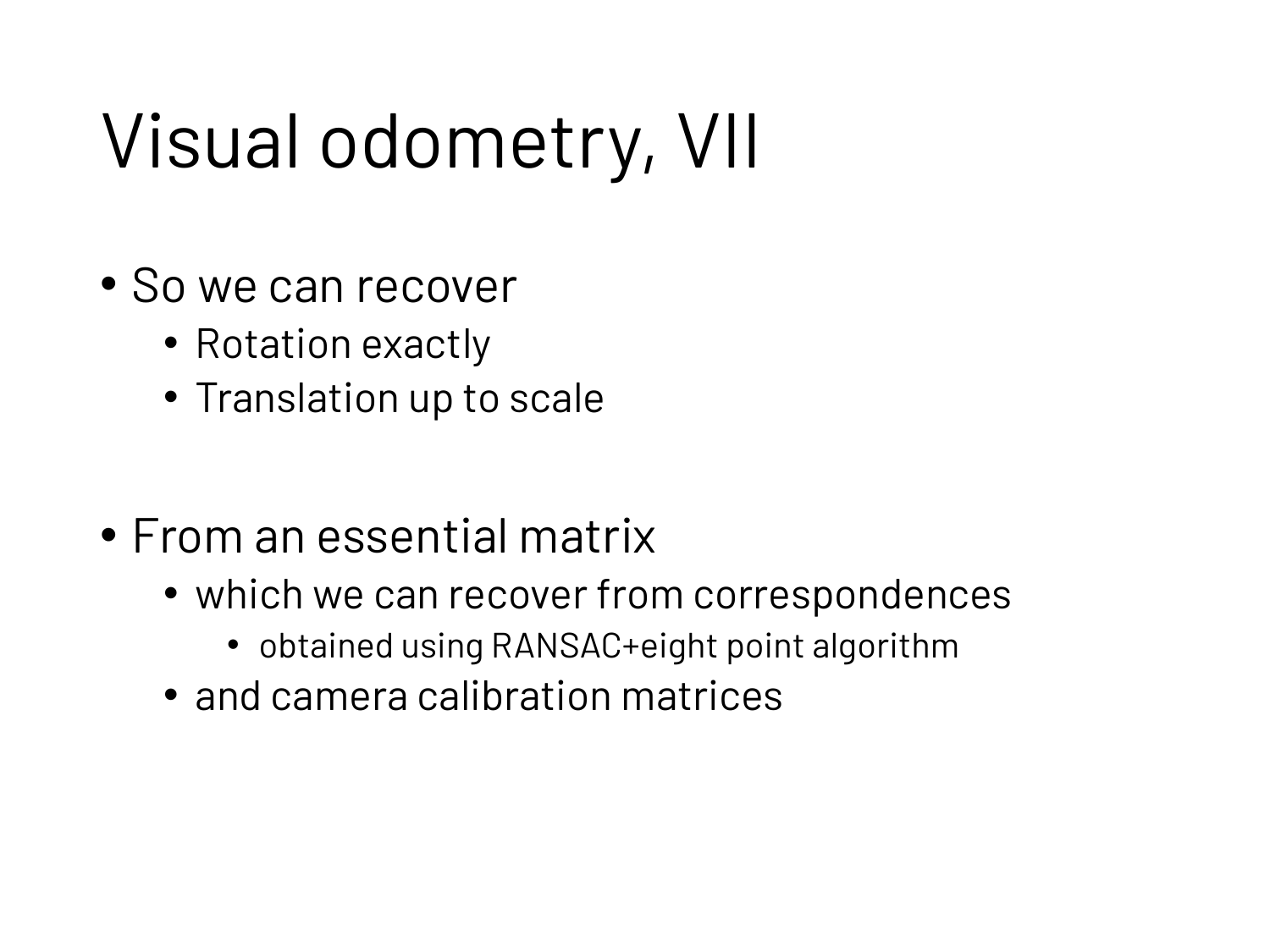

# Visual odometry, VII
So we can recover
Rotation exactly
Translation up to scale

From an essential matrix
which we can recover from correspondences
obtained using RANSAC+eight point algorithm
and camera calibration matrices